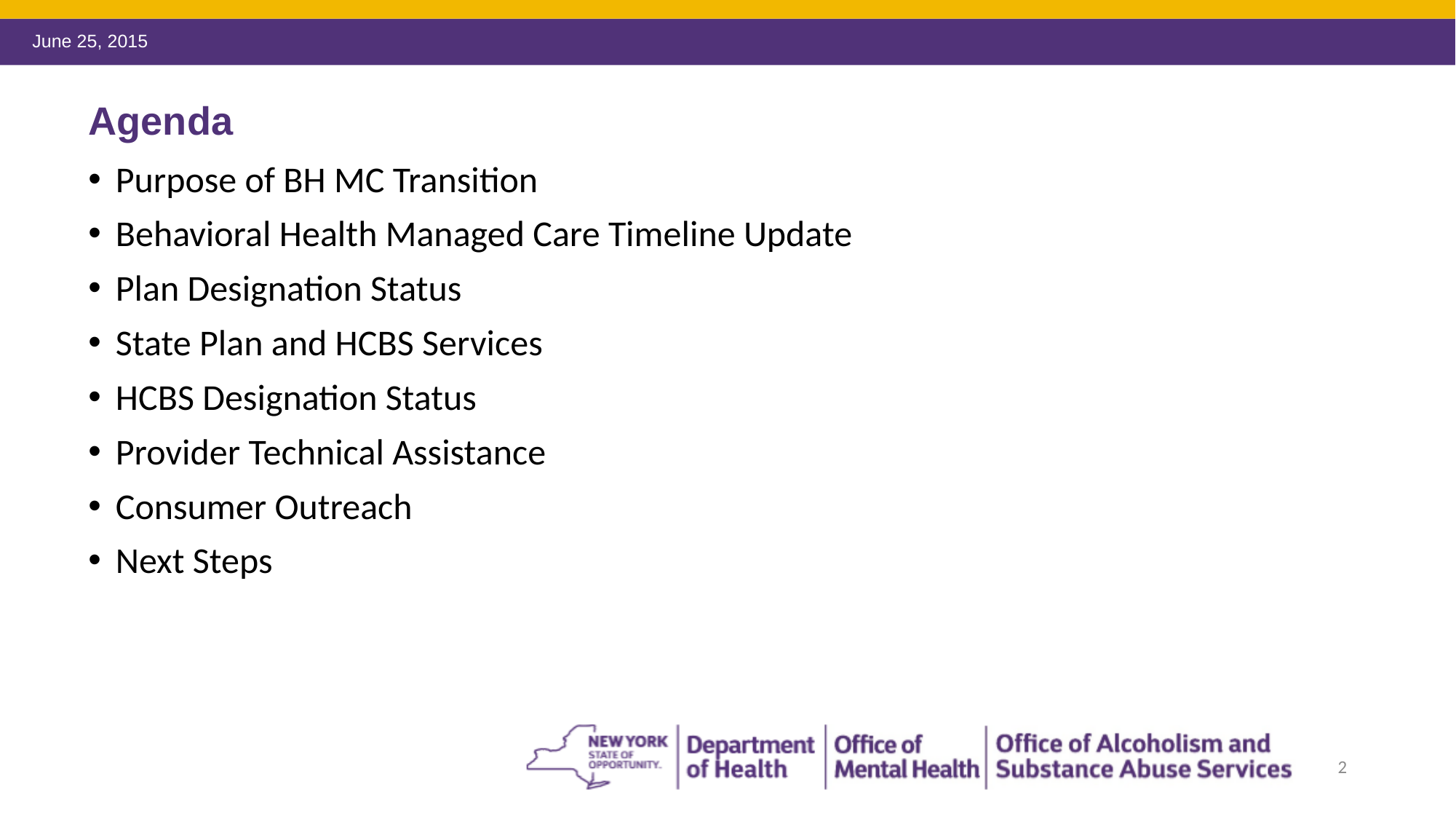

# Agenda
Purpose of BH MC Transition
Behavioral Health Managed Care Timeline Update
Plan Designation Status
State Plan and HCBS Services
HCBS Designation Status
Provider Technical Assistance
Consumer Outreach
Next Steps

2